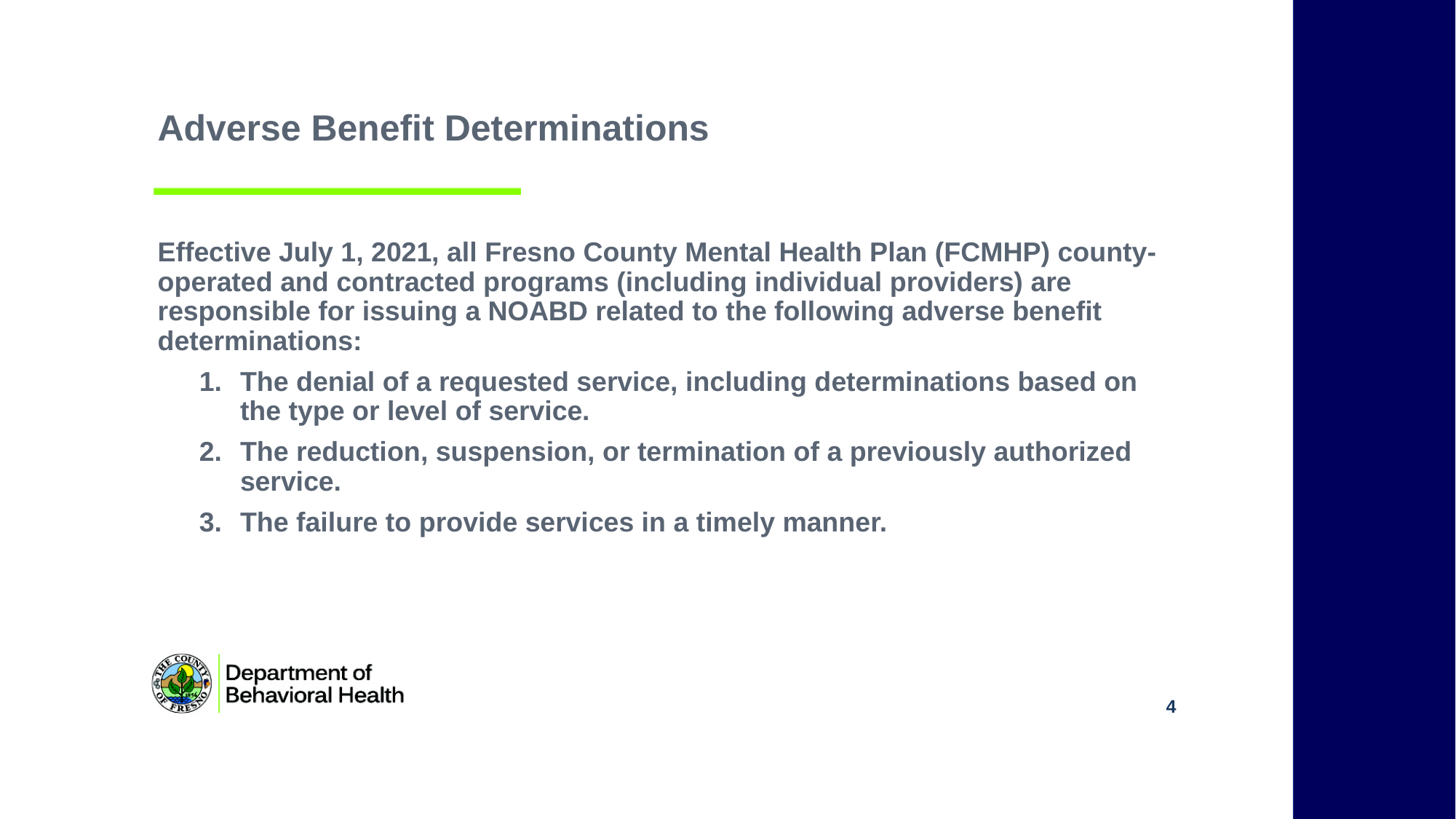

# Adverse Benefit Determinations
Effective July 1, 2021, all Fresno County Mental Health Plan (FCMHP) county-operated and contracted programs (including individual providers) are responsible for issuing a NOABD related to the following adverse benefit determinations:
The denial of a requested service, including determinations based on the type or level of service.
The reduction, suspension, or termination of a previously authorized service.
The failure to provide services in a timely manner.

4